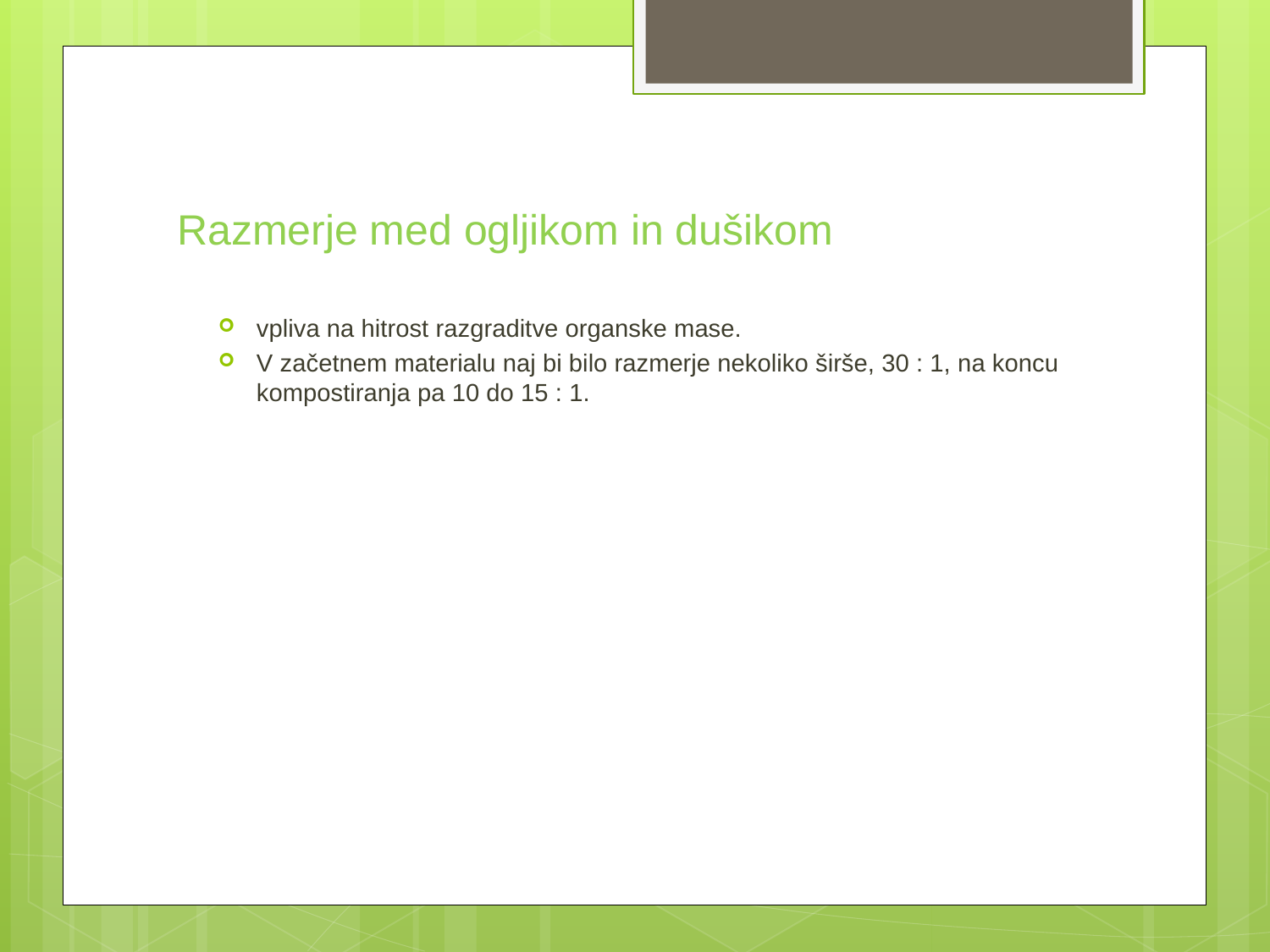

#
Razmerje med ogljikom in dušikom

vpliva na hitrost razgraditve organske mase.
V začetnem materialu naj bi bilo razmerje nekoliko širše, 30 : 1, na koncu kompostiranja pa 10 do 15 : 1.